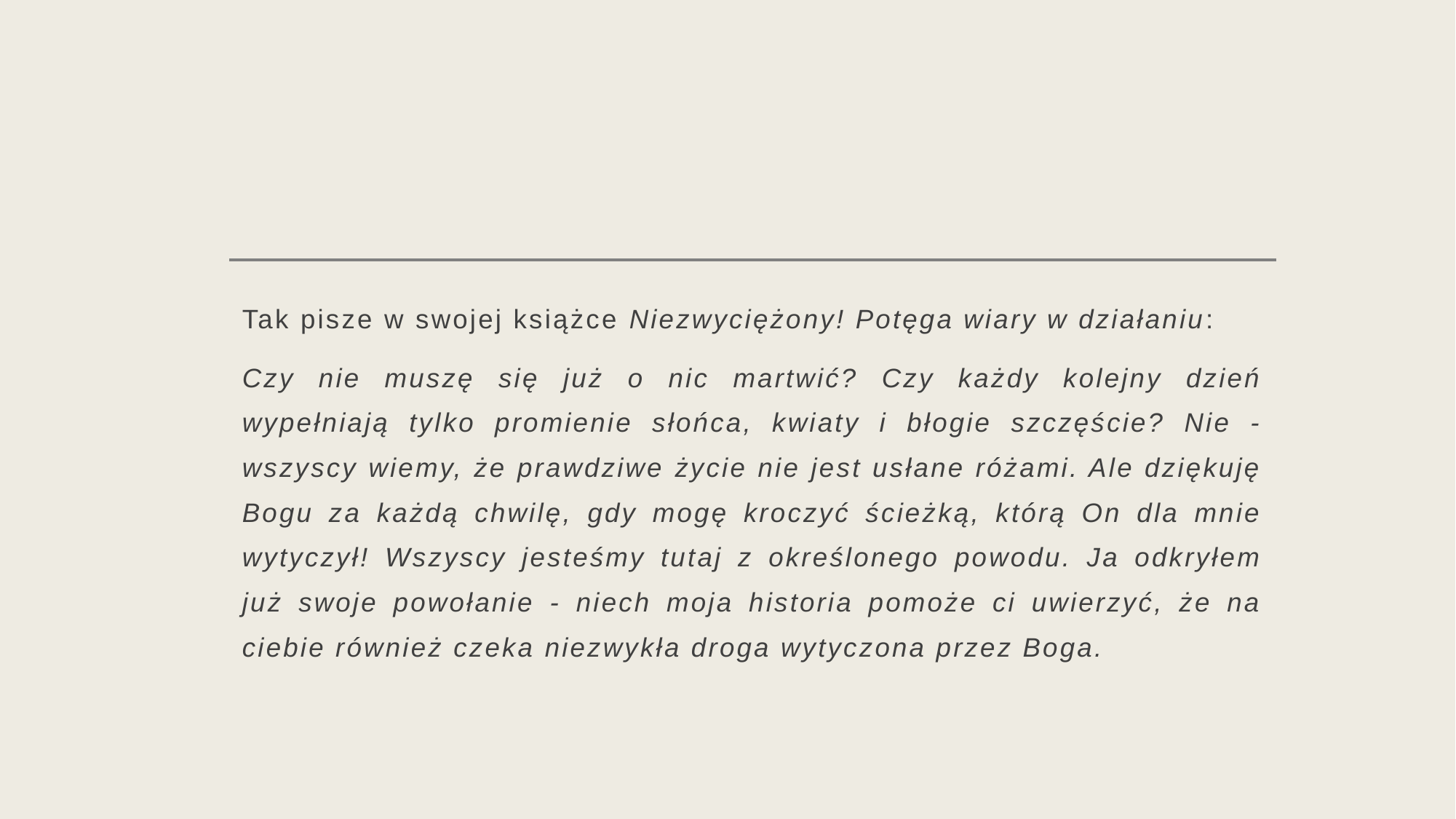

#
Tak pisze w swojej książce Niezwyciężony! Potęga wiary w działaniu:
Czy nie muszę się już o nic martwić? Czy każdy kolejny dzień wypełniają tylko promienie słońca, kwiaty i błogie szczęście? Nie - wszyscy wiemy, że prawdziwe życie nie jest usłane różami. Ale dziękuję Bogu za każdą chwilę, gdy mogę kroczyć ścieżką, którą On dla mnie wytyczył! Wszyscy jesteśmy tutaj z określonego powodu. Ja odkryłem już swoje powołanie - niech moja historia pomoże ci uwierzyć, że na ciebie również czeka niezwykła droga wytyczona przez Boga.